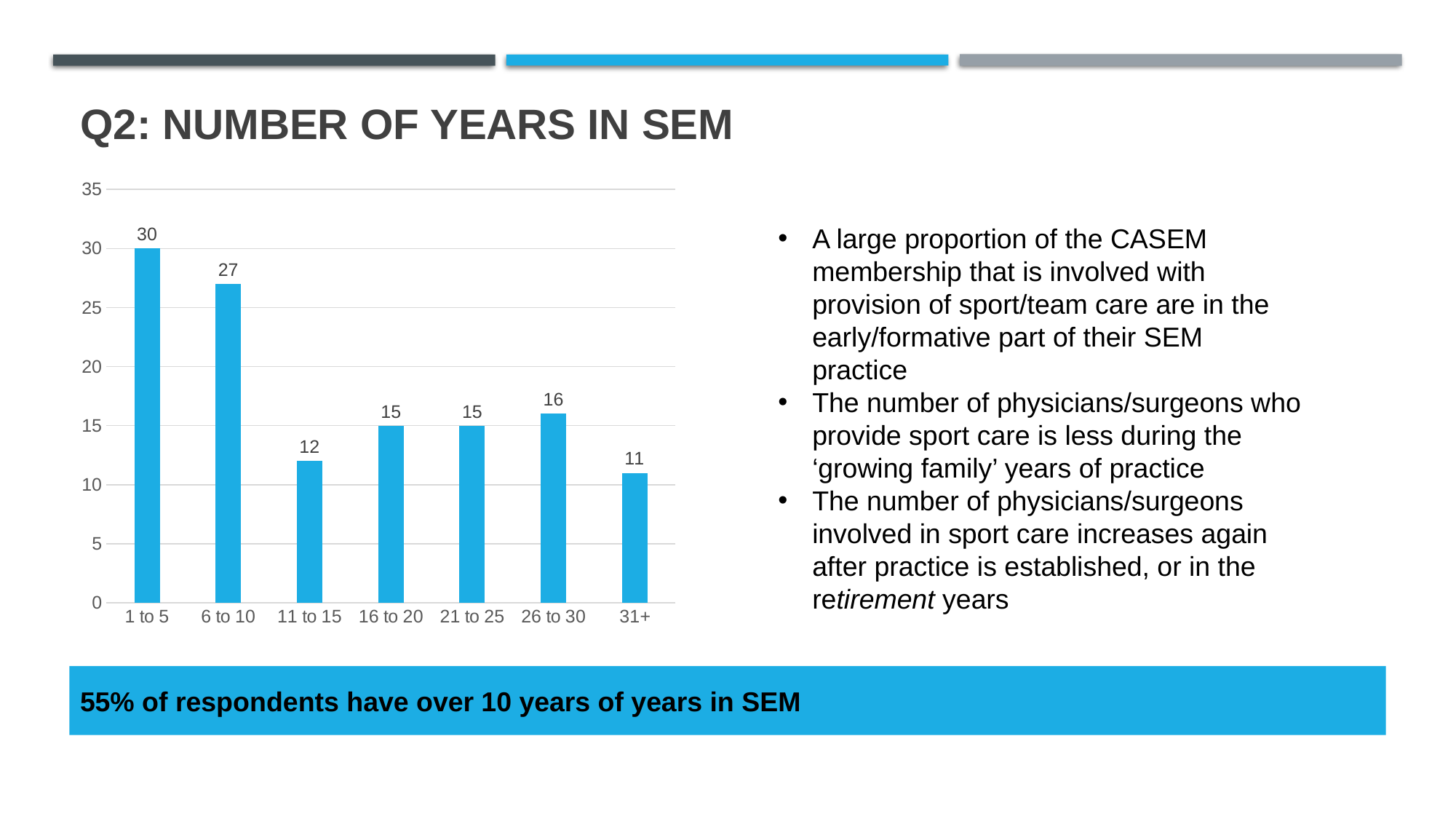

# Q2: Number of years in SEM

### Chart

| Category | Column3 |
|---|---|
| 1 to 5 | 30.0 |
| 6 to 10 | 27.0 |
| 11 to 15 | 12.0 |
| 16 to 20 | 15.0 |
| 21 to 25 | 15.0 |
| 26 to 30 | 16.0 |
| 31+ | 11.0 |
A large proportion of the CASEM membership that is involved with provision of sport/team care are in the early/formative part of their SEM practice
The number of physicians/surgeons who provide sport care is less during the ‘growing family’ years of practice
The number of physicians/surgeons involved in sport care increases again after practice is established, or in the retirement years
55% of respondents have over 10 years of years in SEM